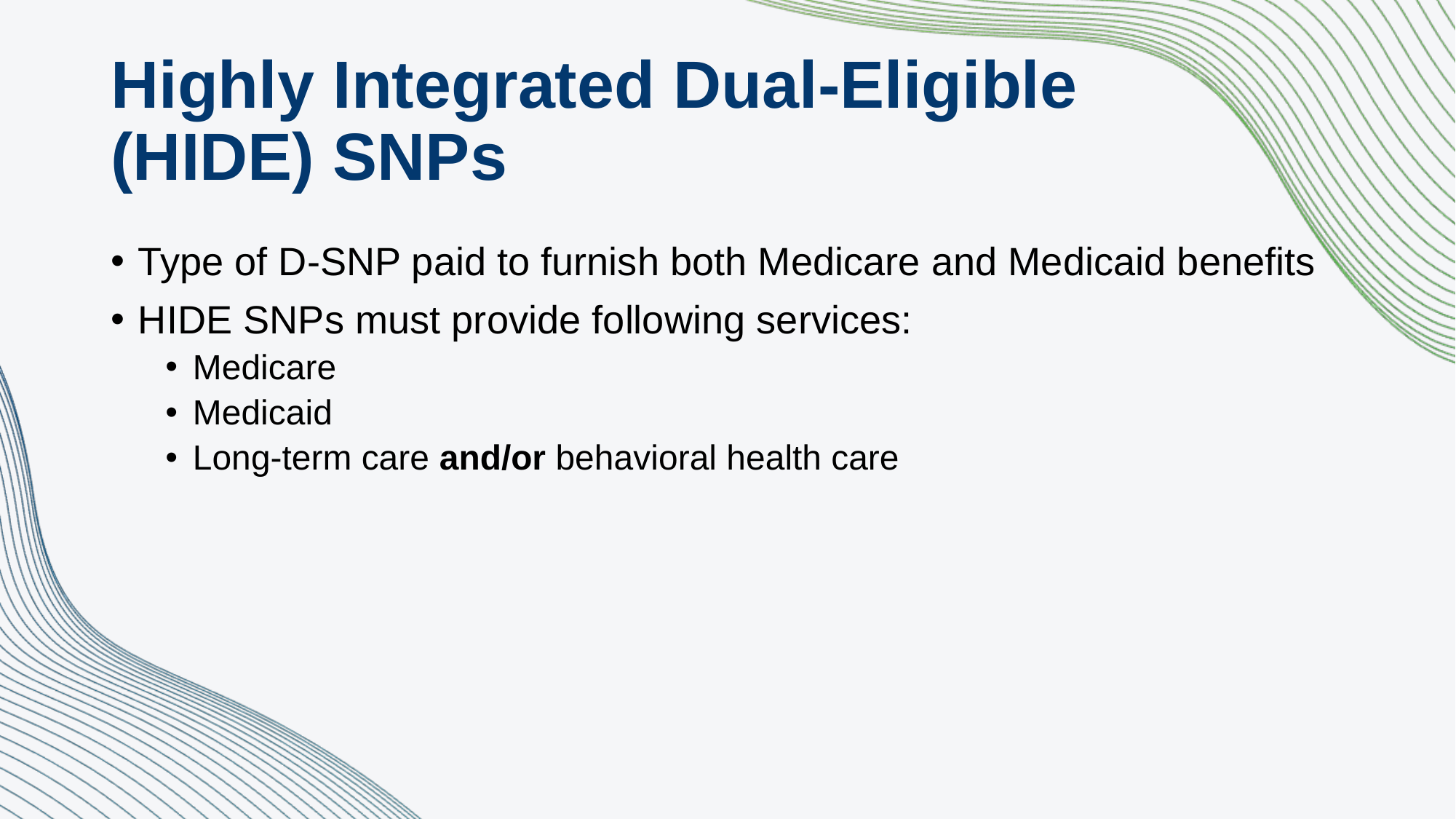

# Highly Integrated Dual-Eligible (HIDE) SNPs
Type of D-SNP paid to furnish both Medicare and Medicaid benefits
HIDE SNPs must provide following services:
Medicare
Medicaid
Long-term care and/or behavioral health care